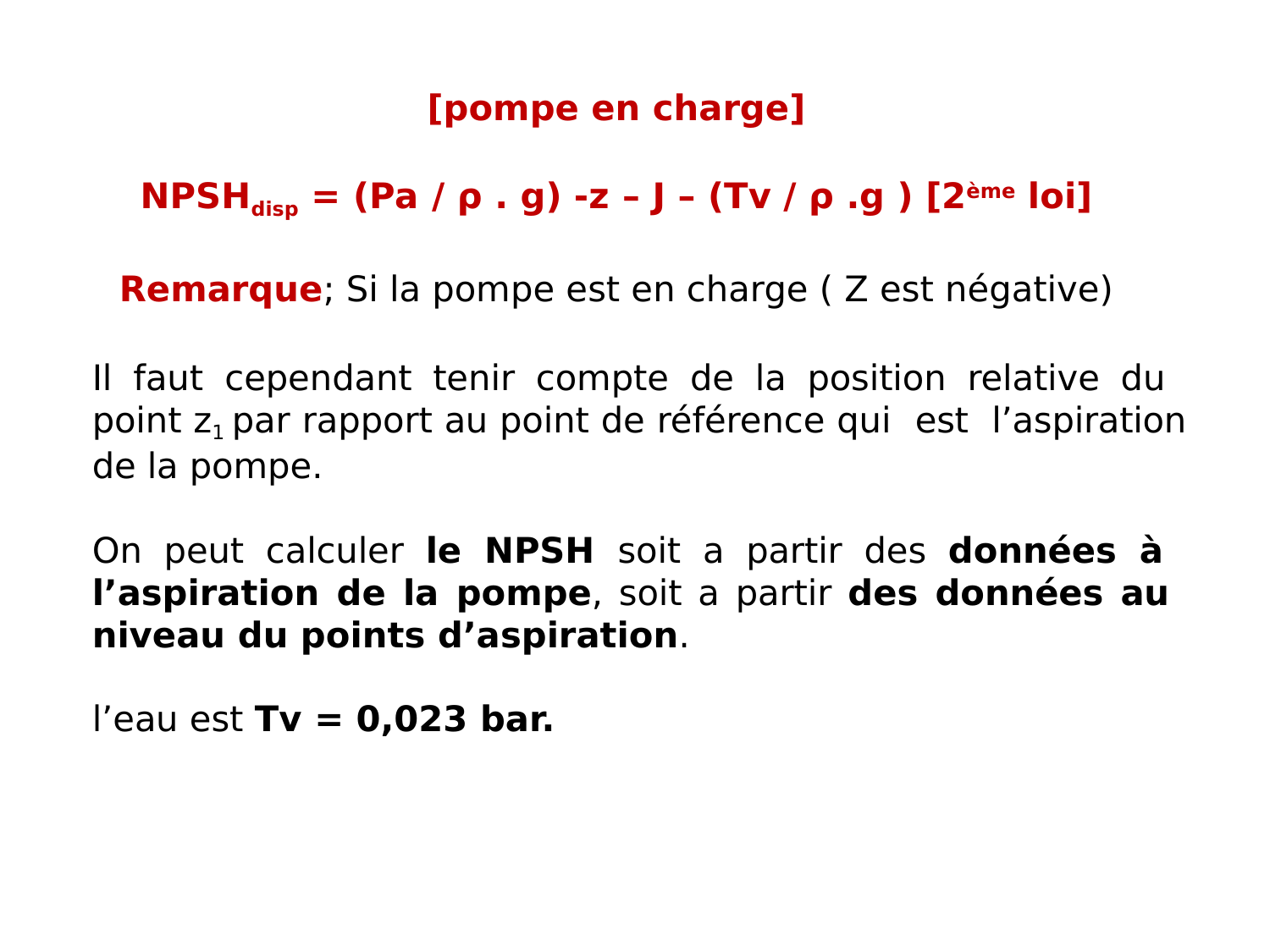

[pompe en charge]

NPSHdisp = (Pa / ρ . g) -z – J – (Tv / ρ .g ) [2ème loi]

Remarque; Si la pompe est en charge ( Z est négative)

Il faut cependant tenir compte de la position relative du  point z1 par rapport au point de référence qui est  l’aspiration de la pompe.

On peut calculer le NPSH soit a partir des données à  l’aspiration de la pompe, soit a partir des données au  niveau du points d’aspiration.
l’eau est Tv = 0,023 bar.
56